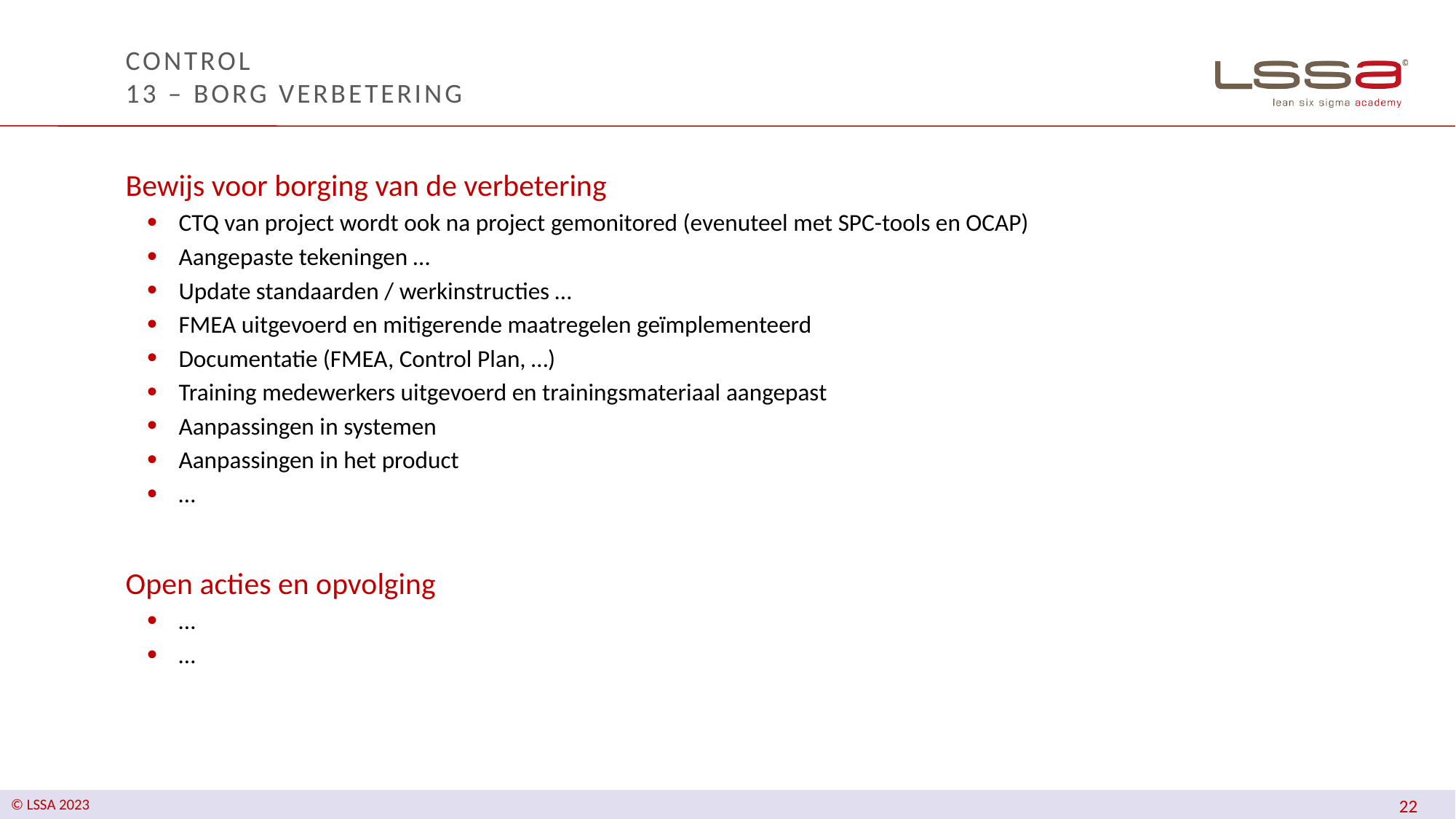

# CONTROL 13 – Borg verbetering
Bewijs voor borging van de verbetering
CTQ van project wordt ook na project gemonitored (evenuteel met SPC-tools en OCAP)
Aangepaste tekeningen …
Update standaarden / werkinstructies …
FMEA uitgevoerd en mitigerende maatregelen geïmplementeerd
Documentatie (FMEA, Control Plan, …)
Training medewerkers uitgevoerd en trainingsmateriaal aangepast
Aanpassingen in systemen
Aanpassingen in het product
…

Open acties en opvolging
…
…